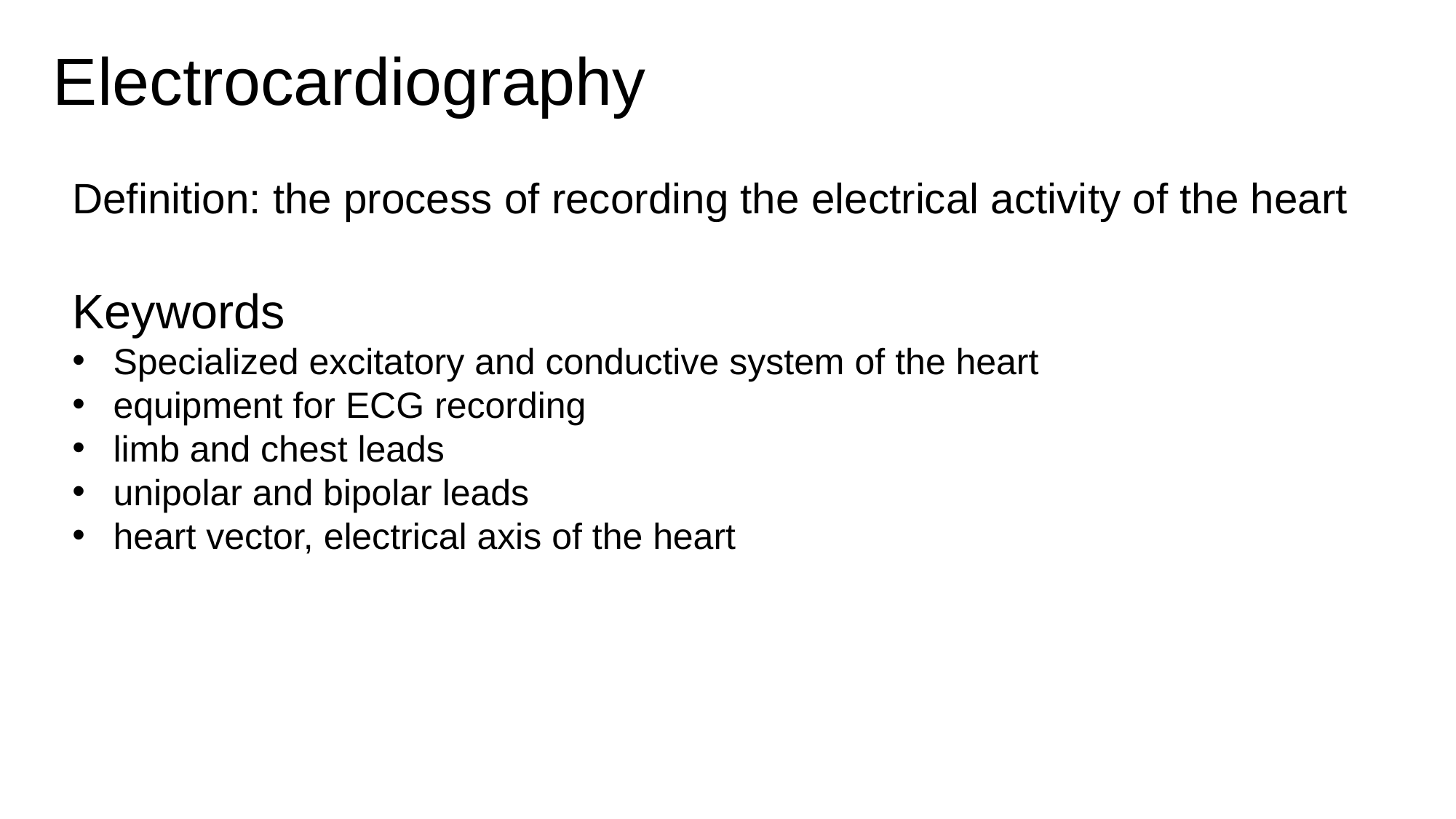

# Electrocardiography
Definition: the process of recording the electrical activity of the heart

Keywords
Specialized excitatory and conductive system of the heart
equipment for ECG recording
limb and chest leads
unipolar and bipolar leads
heart vector, electrical axis of the heart